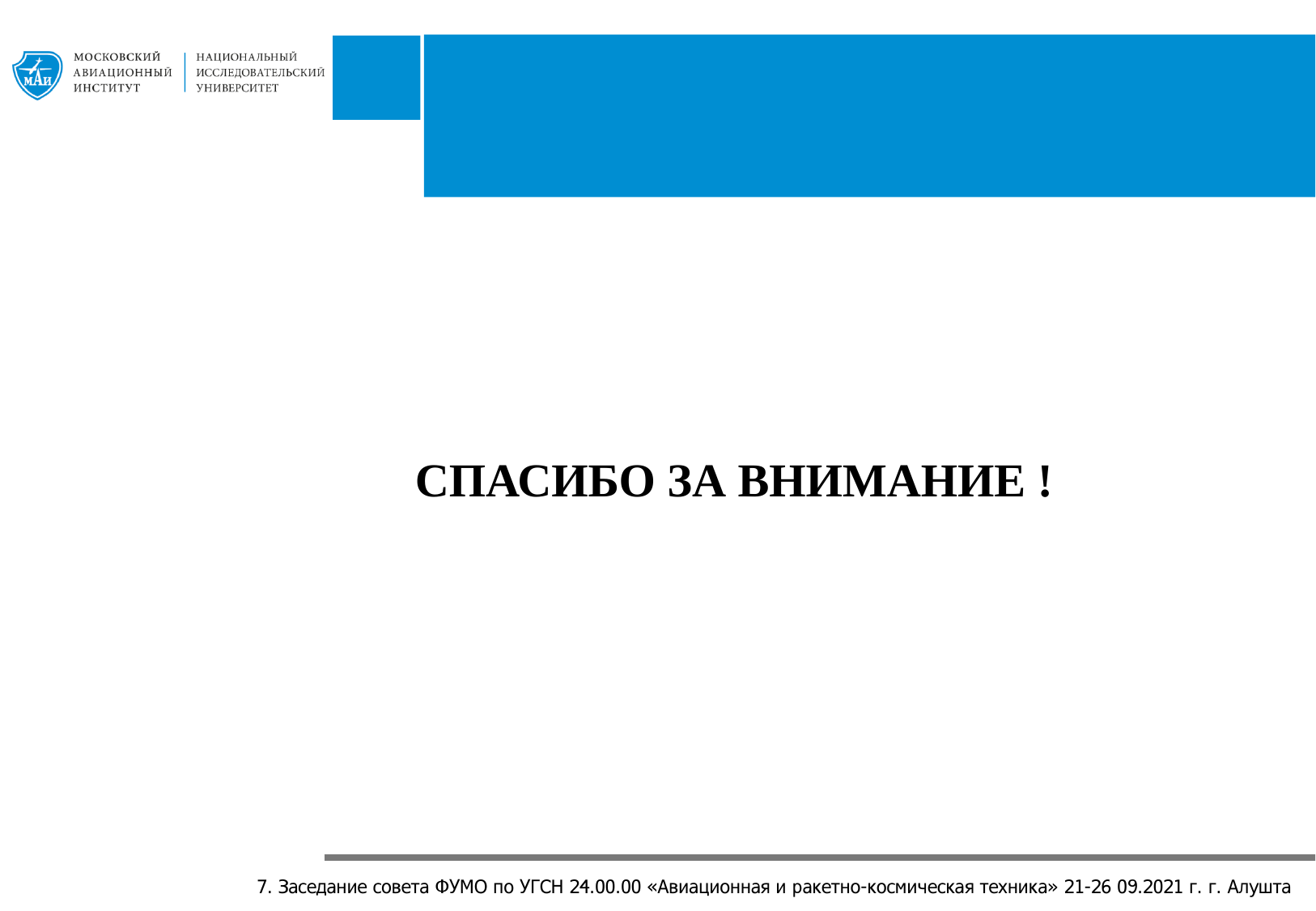

# J,ООООО

СПАСИБО ЗА ВНИМАНИЕ !

7. Заседание совета ФУМО по УГСН 24.00.00 «Авиационная и ракетно-космическая техника» 21-26 09.2021 г. г. Алушта